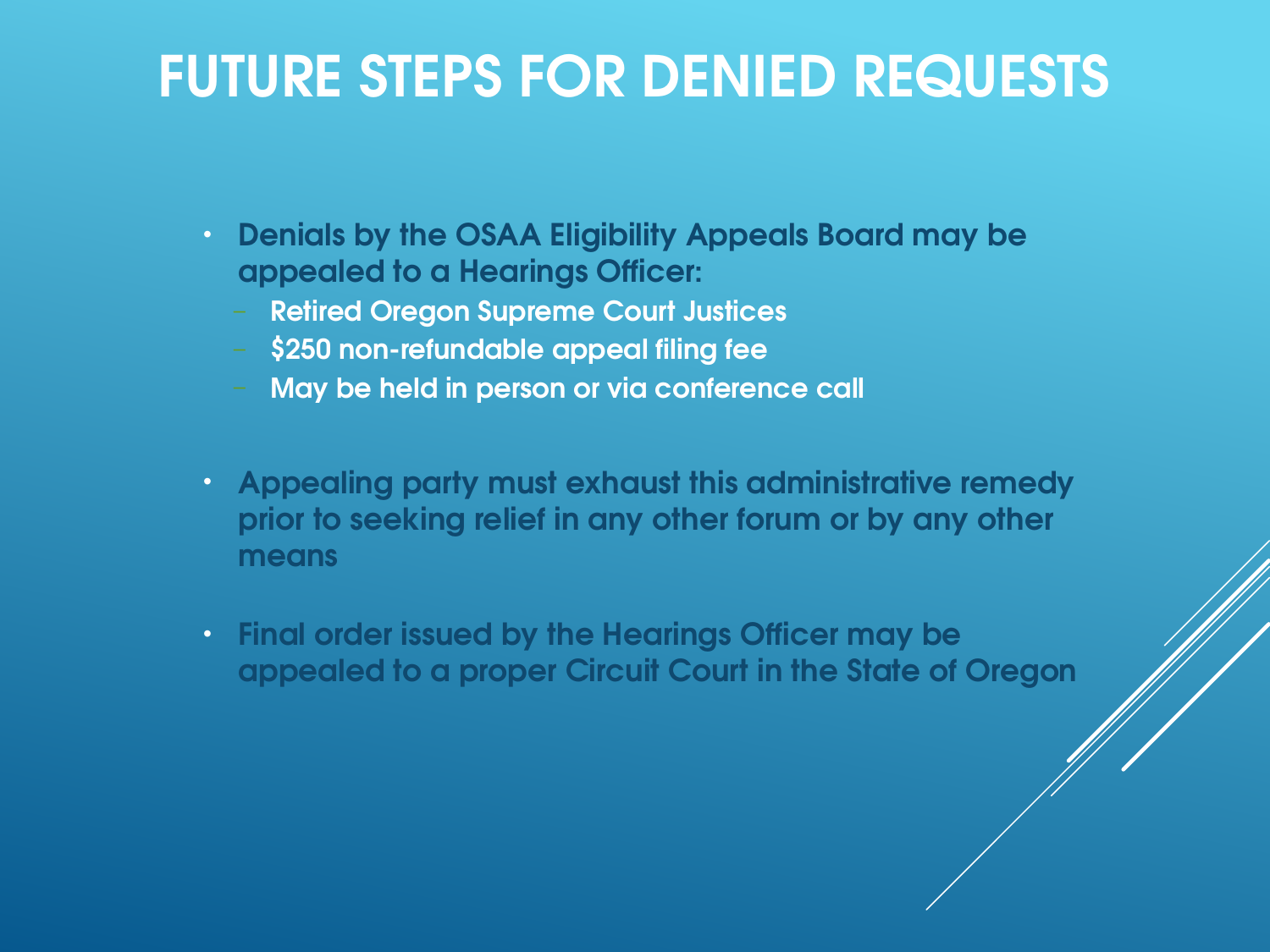

Future Steps FOR Denied Requests
Denials by the OSAA Eligibility Appeals Board may be appealed to a Hearings Officer:
Retired Oregon Supreme Court Justices
$250 non-refundable appeal filing fee
May be held in person or via conference call

Appealing party must exhaust this administrative remedy prior to seeking relief in any other forum or by any other means
Final order issued by the Hearings Officer may be appealed to a proper Circuit Court in the State of Oregon